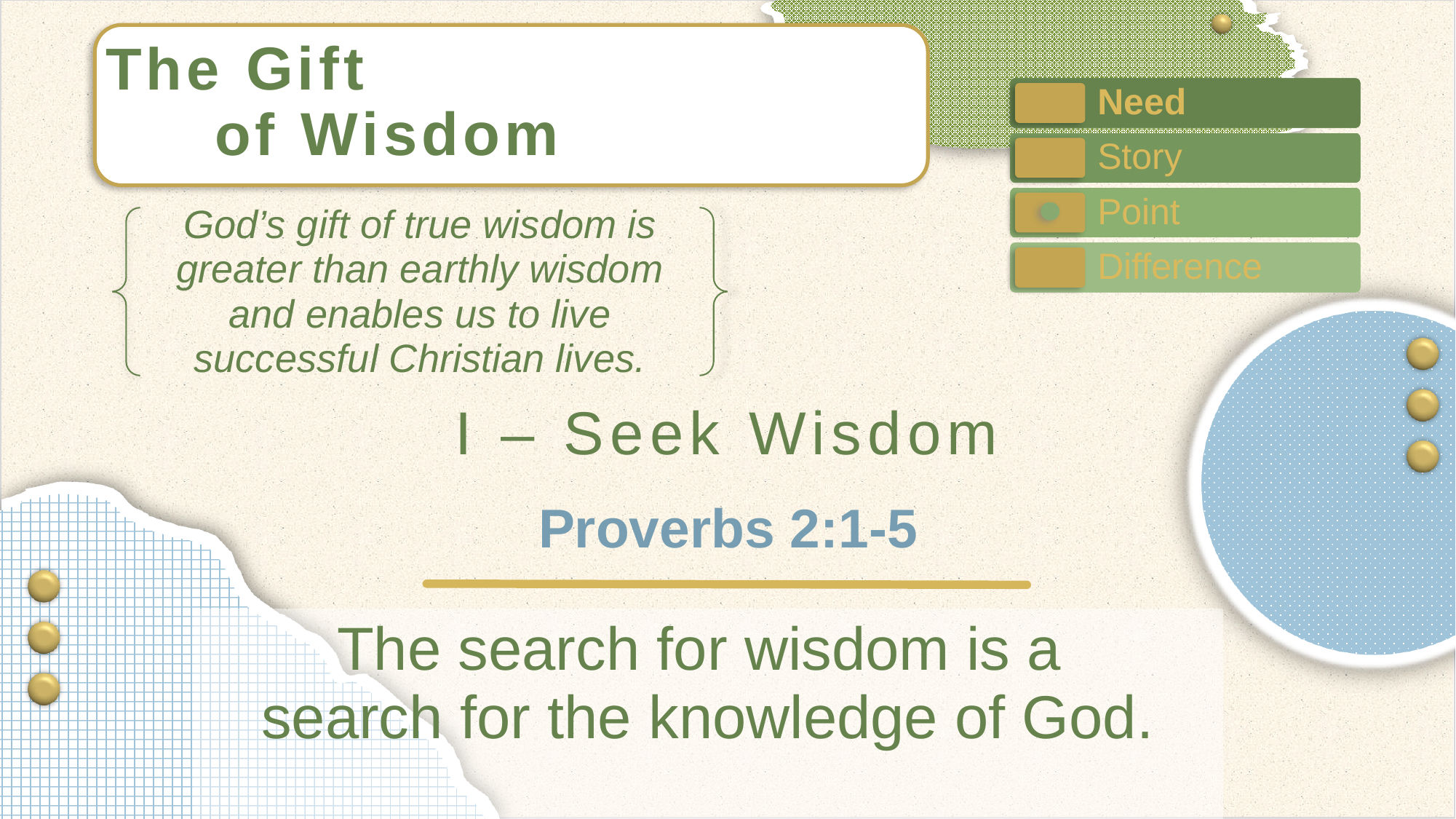

The Gift
	of Wisdom
God’s gift of true wisdom is greater than earthly wisdom and enables us to live successful Christian lives.
I – Seek Wisdom
Proverbs 2:1-5
The search for wisdom is a
search for the knowledge of God.